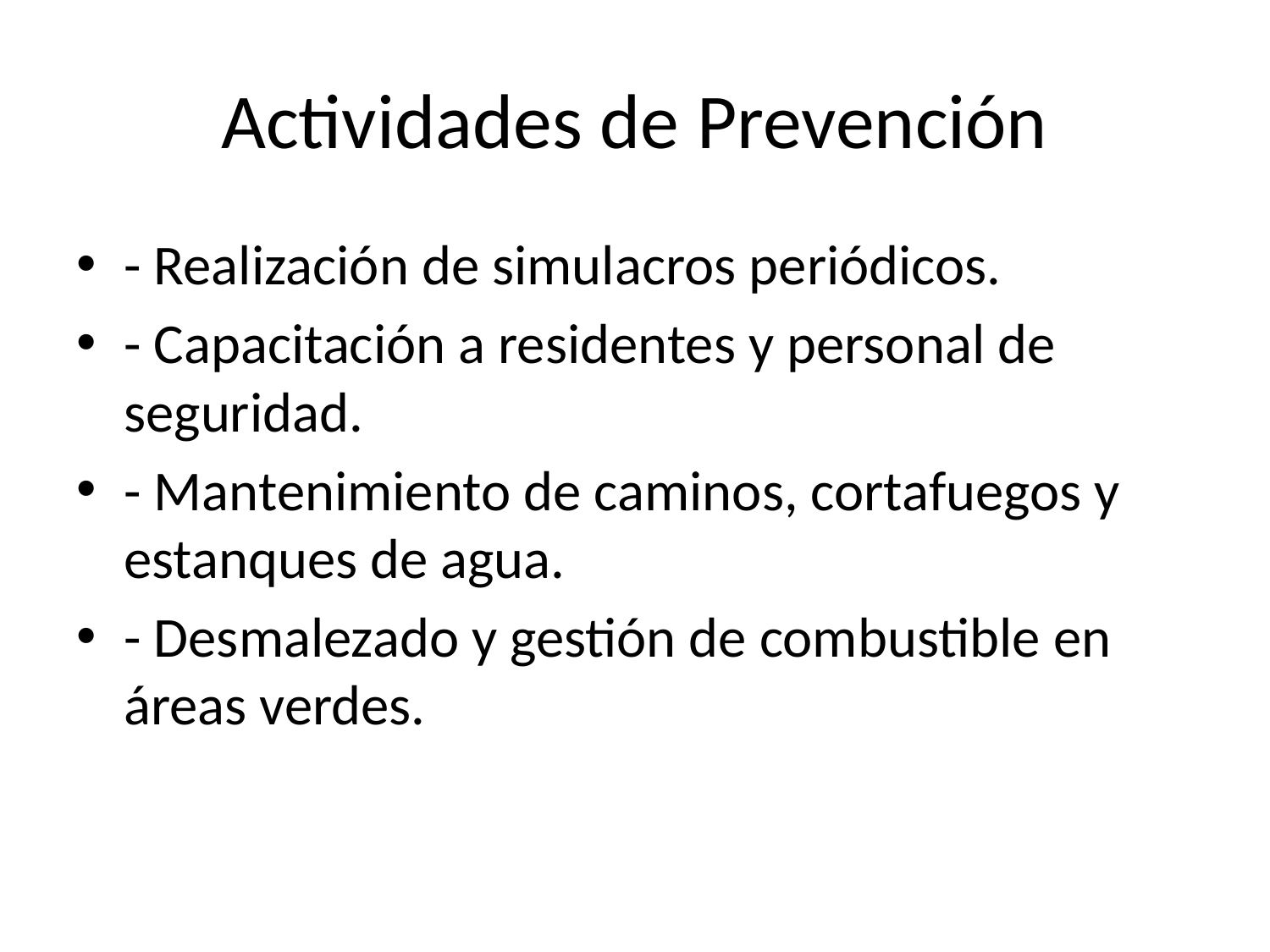

# Actividades de Prevención
- Realización de simulacros periódicos.
- Capacitación a residentes y personal de seguridad.
- Mantenimiento de caminos, cortafuegos y estanques de agua.
- Desmalezado y gestión de combustible en áreas verdes.